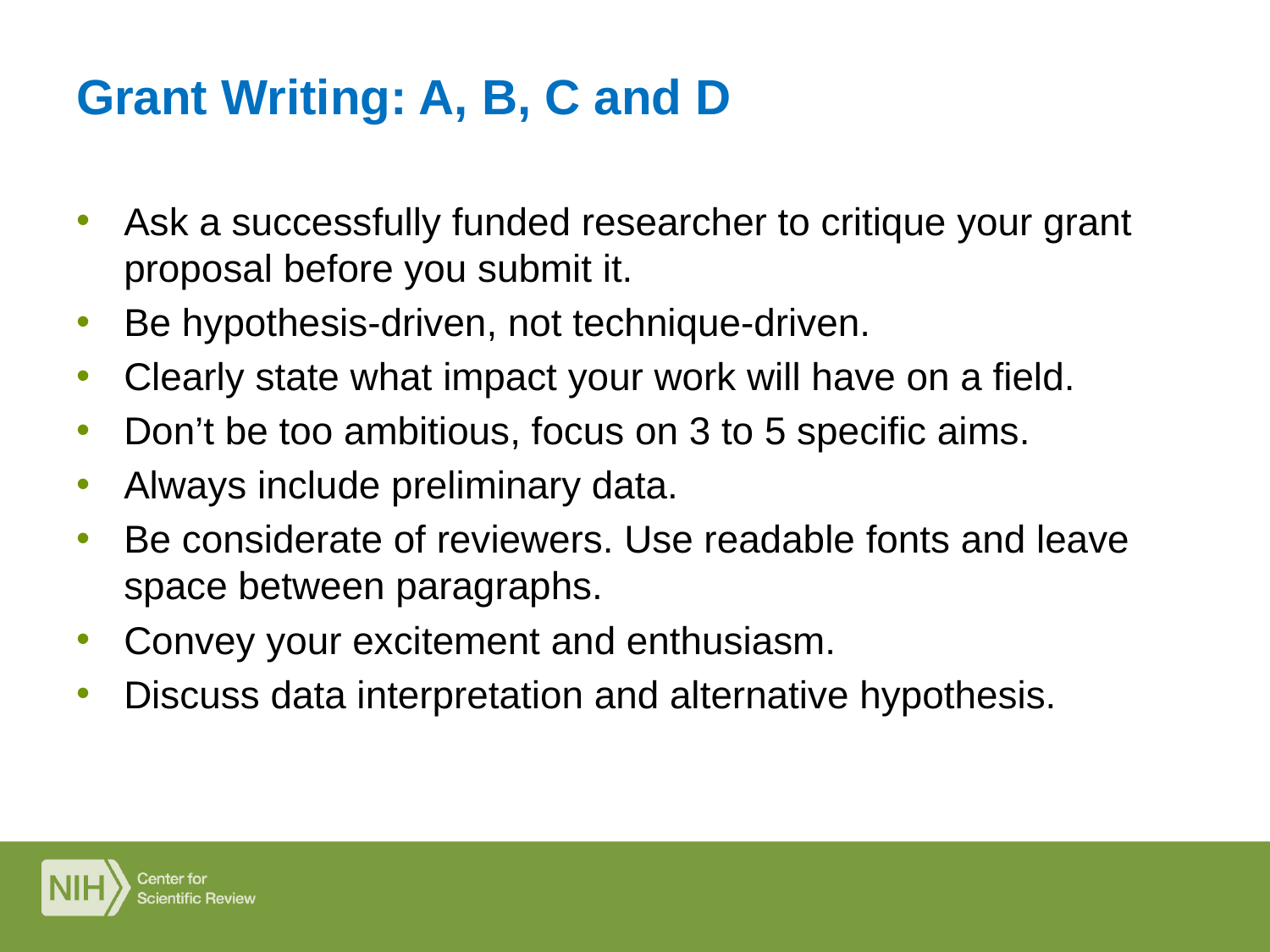

# Grant Writing: A, B, C and D
Ask a successfully funded researcher to critique your grant proposal before you submit it.
Be hypothesis-driven, not technique-driven.
Clearly state what impact your work will have on a field.
Don’t be too ambitious, focus on 3 to 5 specific aims.
Always include preliminary data.
Be considerate of reviewers. Use readable fonts and leave space between paragraphs.
Convey your excitement and enthusiasm.
Discuss data interpretation and alternative hypothesis.